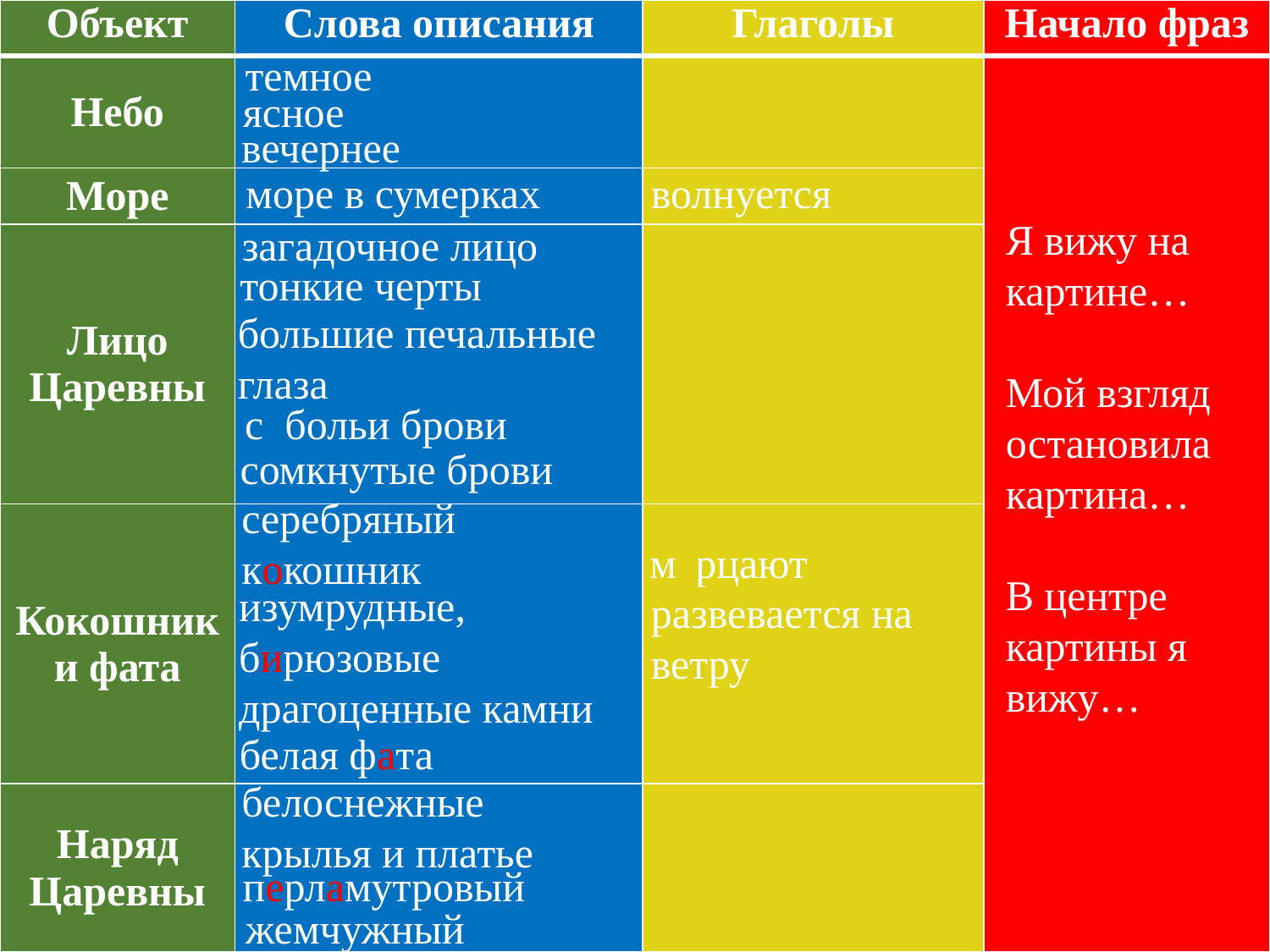

| Объект | Слова описания | Глаголы | Начало фраз |
| --- | --- | --- | --- |
| Небо |  |  |  |
| Море |  |  |  |
| Лицо Царевны |  |  |  |
| Кокошник и фата |  |  |  |
| Наряд Царевны |  |  |  |
темное
ясное
вечернее
волнуется
море в сумерках
загадочное лицо
тонкие черты
большие печальные глаза
собольи брови

сомкнутые брови
Я вижу на картине…

Мой взгляд остановила картина…

В центре картины я вижу…
серебряный кокошник
мерцают

развевается на ветру
изумрудные, бирюзовые драгоценные камни
белая фата
белоснежные крылья и платье
перламутровый
жемчужный